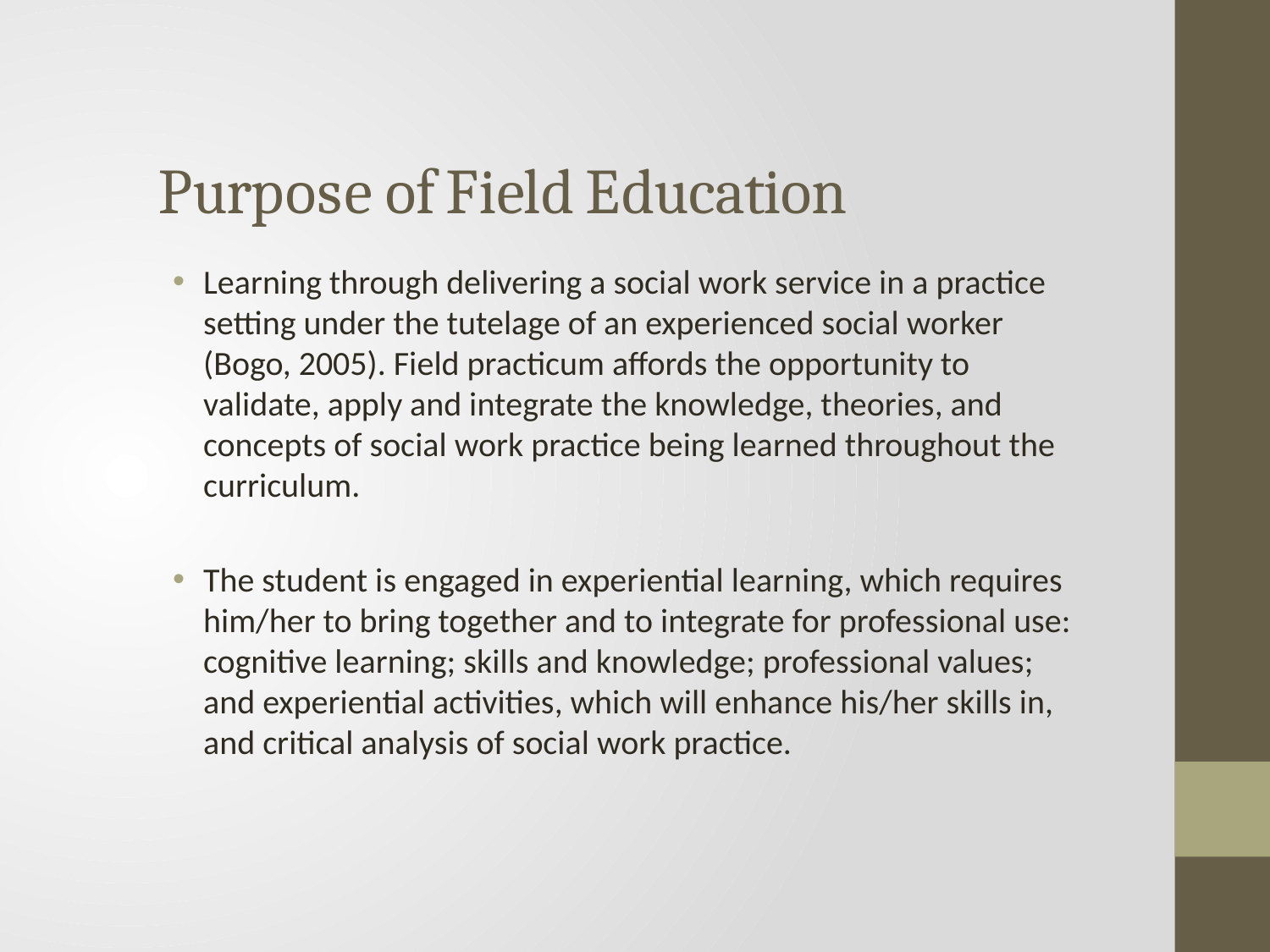

# Purpose of Field Education
Learning through delivering a social work service in a practice setting under the tutelage of an experienced social worker (Bogo, 2005). Field practicum affords the opportunity to validate, apply and integrate the knowledge, theories, and concepts of social work practice being learned throughout the curriculum.

The student is engaged in experiential learning, which requires him/her to bring together and to integrate for professional use: cognitive learning; skills and knowledge; professional values; and experiential activities, which will enhance his/her skills in, and critical analysis of social work practice.